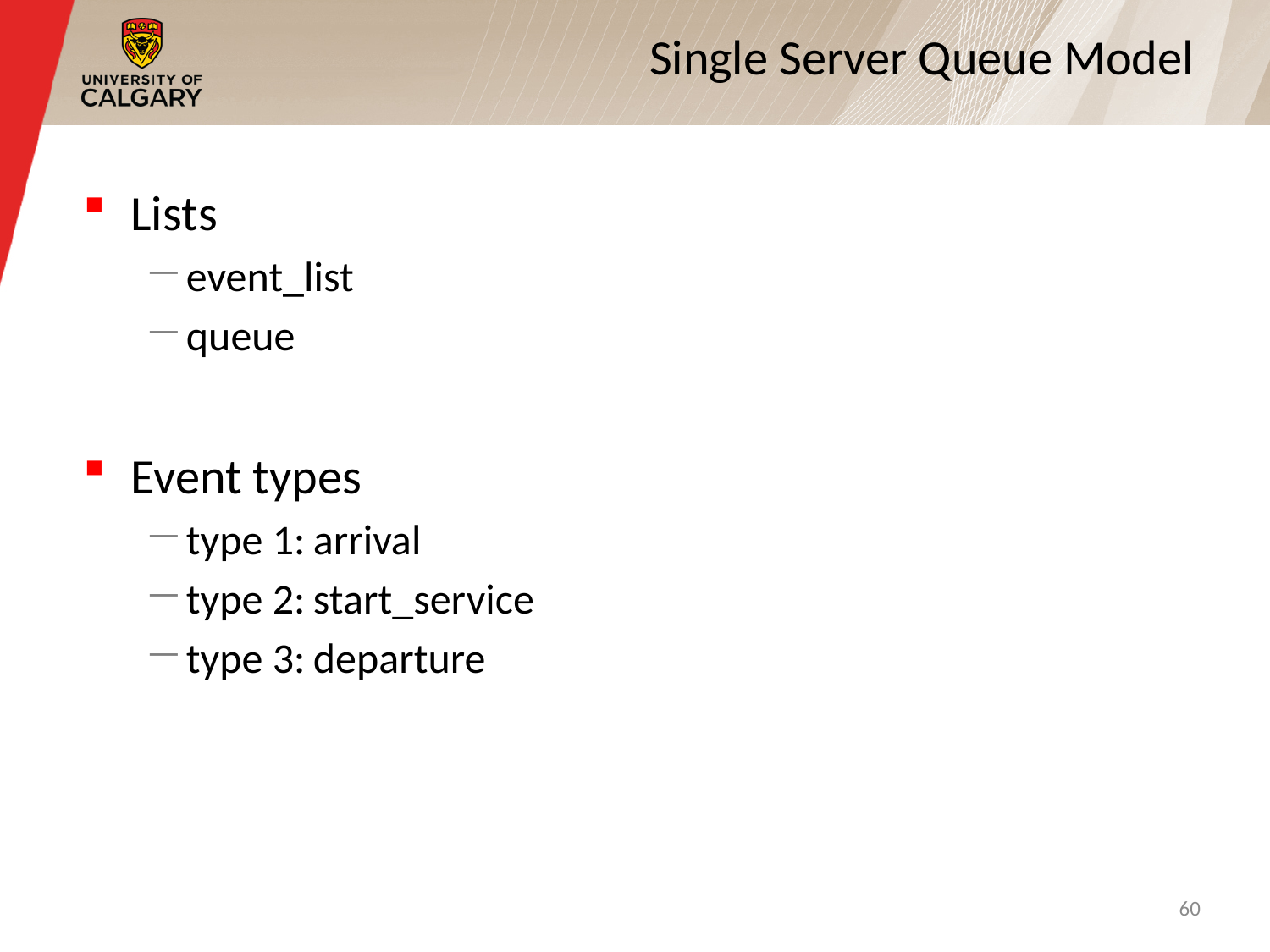

# Single Server Queue Model
Lists
event_list
queue

Event types
type 1:	arrival
type 2:	start_service
type 3:	departure
60